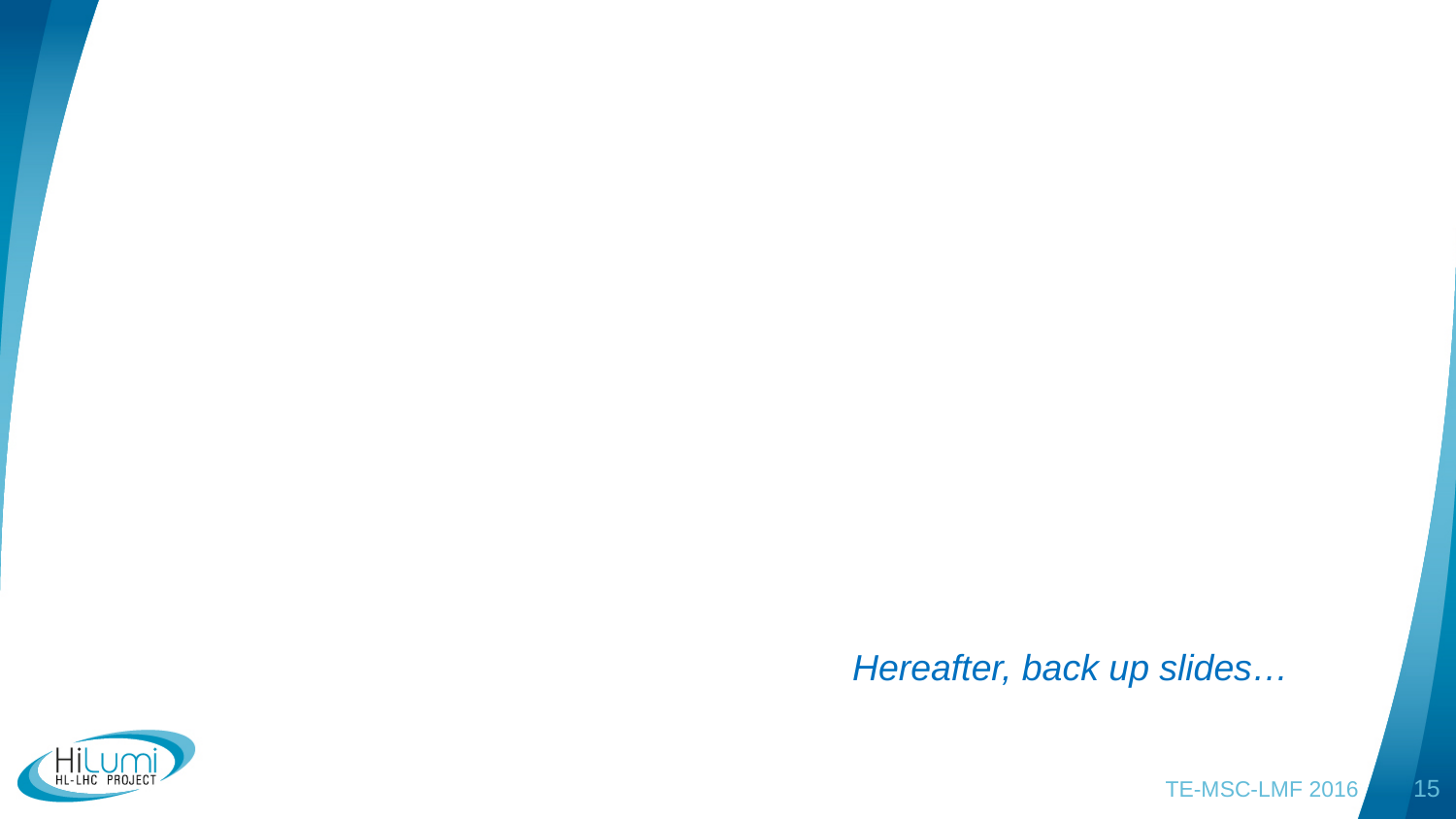

Hereafter, back up slides…
TE-MSC-LMF 2016
15